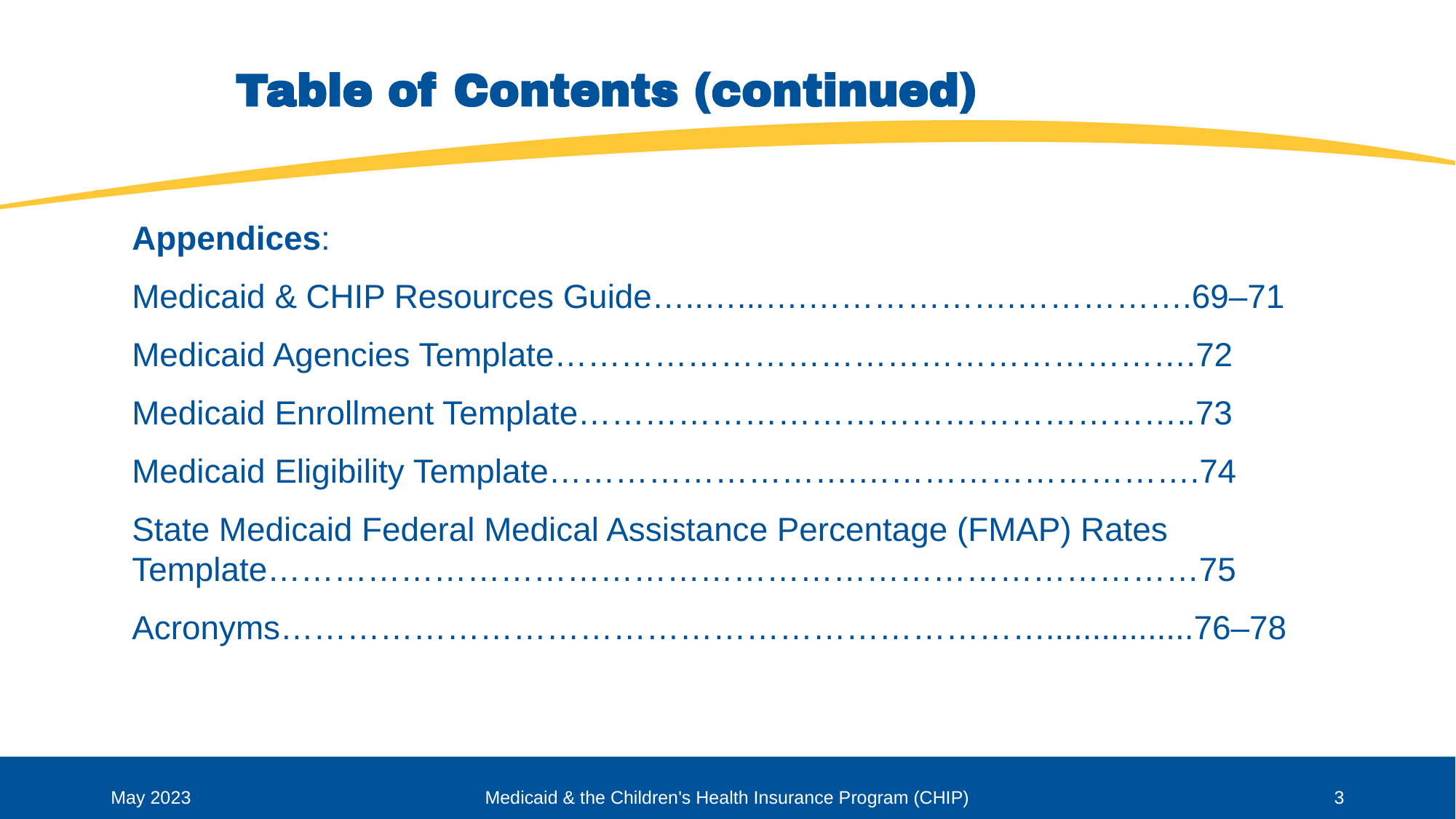

# Table of Contents (continued)
Appendices:
Medicaid & CHIP Resources Guide…..…...….……………….…………….69–71
Medicaid Agencies Template………………………………………………….72
Medicaid Enrollment Template………………………………………………..73
Medicaid Eligibility Template……………………….………………………….74
State Medicaid Federal Medical Assistance Percentage (FMAP) Rates Template…………………………………………………………………………75
Acronyms……………………………………………………………................76–78

Medicaid & the Children's Health Insurance Program (CHIP)
May 2023
3